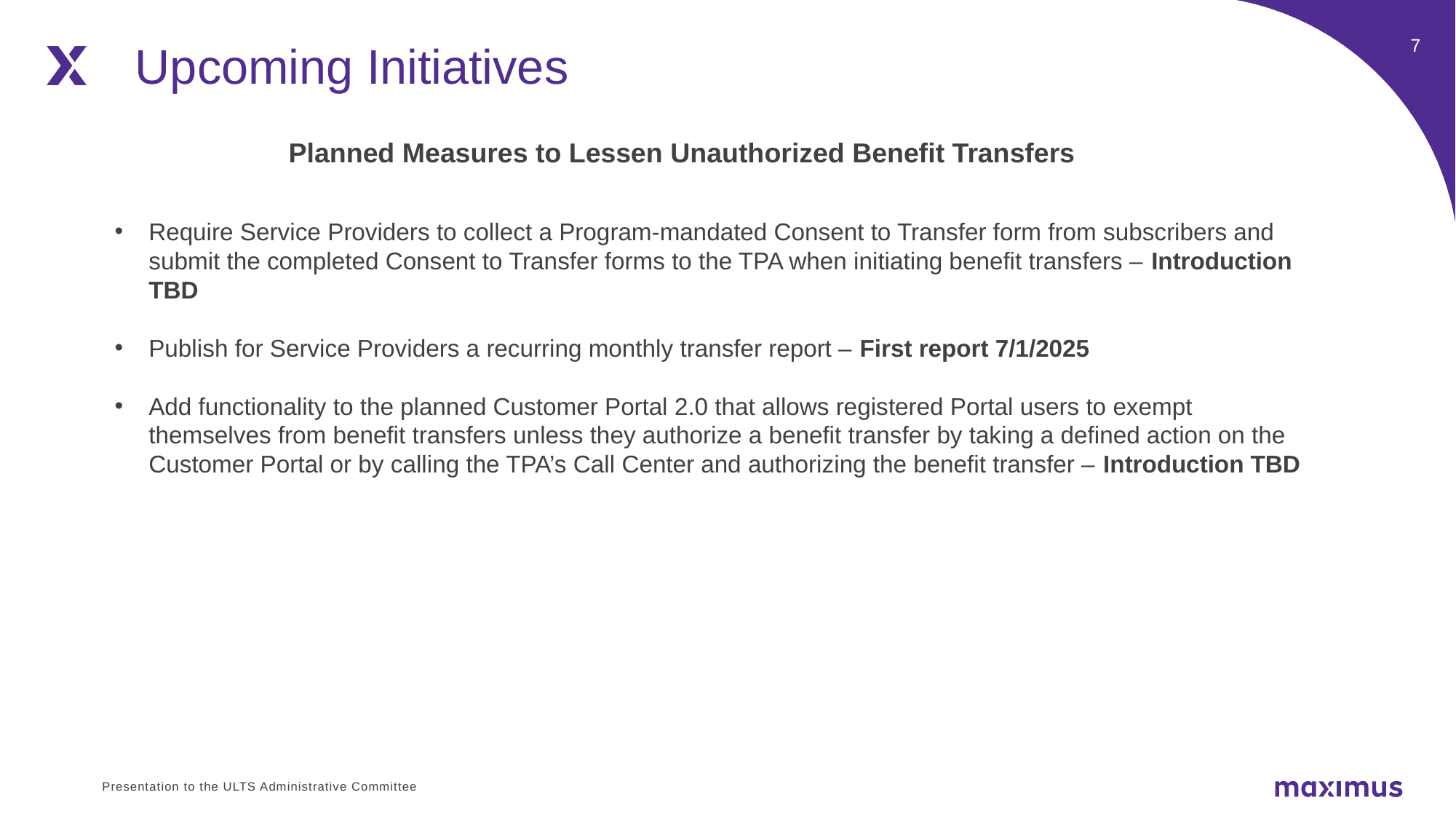

Upcoming Initiatives
Planned Measures to Lessen Unauthorized Benefit Transfers
Require Service Providers to collect a Program-mandated Consent to Transfer form from subscribers and submit the completed Consent to Transfer forms to the TPA when initiating benefit transfers – Introduction TBD

Publish for Service Providers a recurring monthly transfer report – First report 7/1/2025

Add functionality to the planned Customer Portal 2.0 that allows registered Portal users to exempt themselves from benefit transfers unless they authorize a benefit transfer by taking a defined action on the Customer Portal or by calling the TPA’s Call Center and authorizing the benefit transfer – Introduction TBD